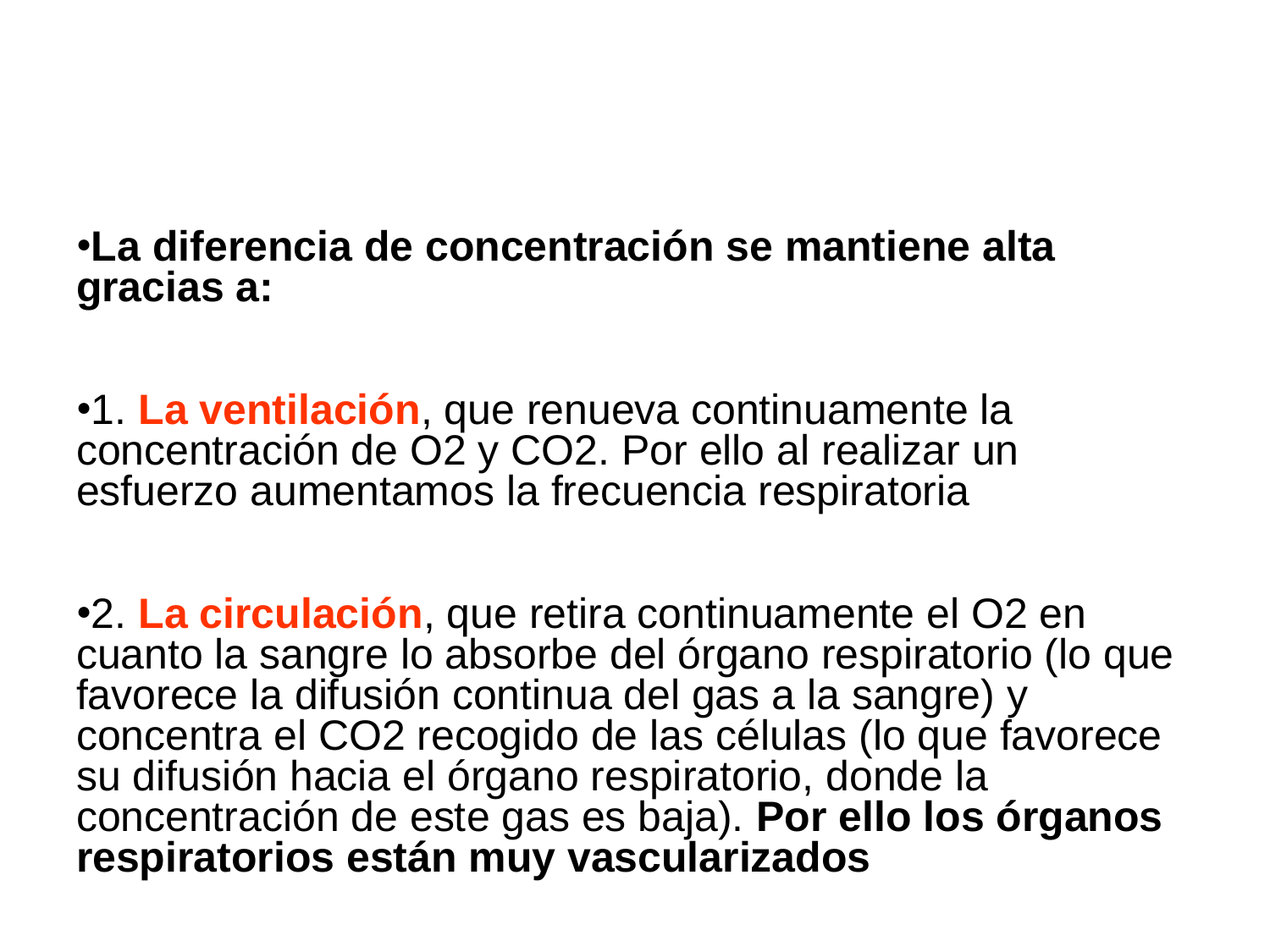

#
La diferencia de concentración se mantiene alta gracias a:

1. La ventilación, que renueva continuamente la concentración de O2 y CO2. Por ello al realizar un esfuerzo aumentamos la frecuencia respiratoria

2. La circulación, que retira continuamente el O2 en cuanto la sangre lo absorbe del órgano respiratorio (lo que  favorece la difusión continua del gas a la sangre) y concentra el CO2 recogido de las células (lo que favorece su difusión hacia el órgano respiratorio, donde la concentración de este gas es baja). Por ello los órganos respiratorios están muy vascularizados